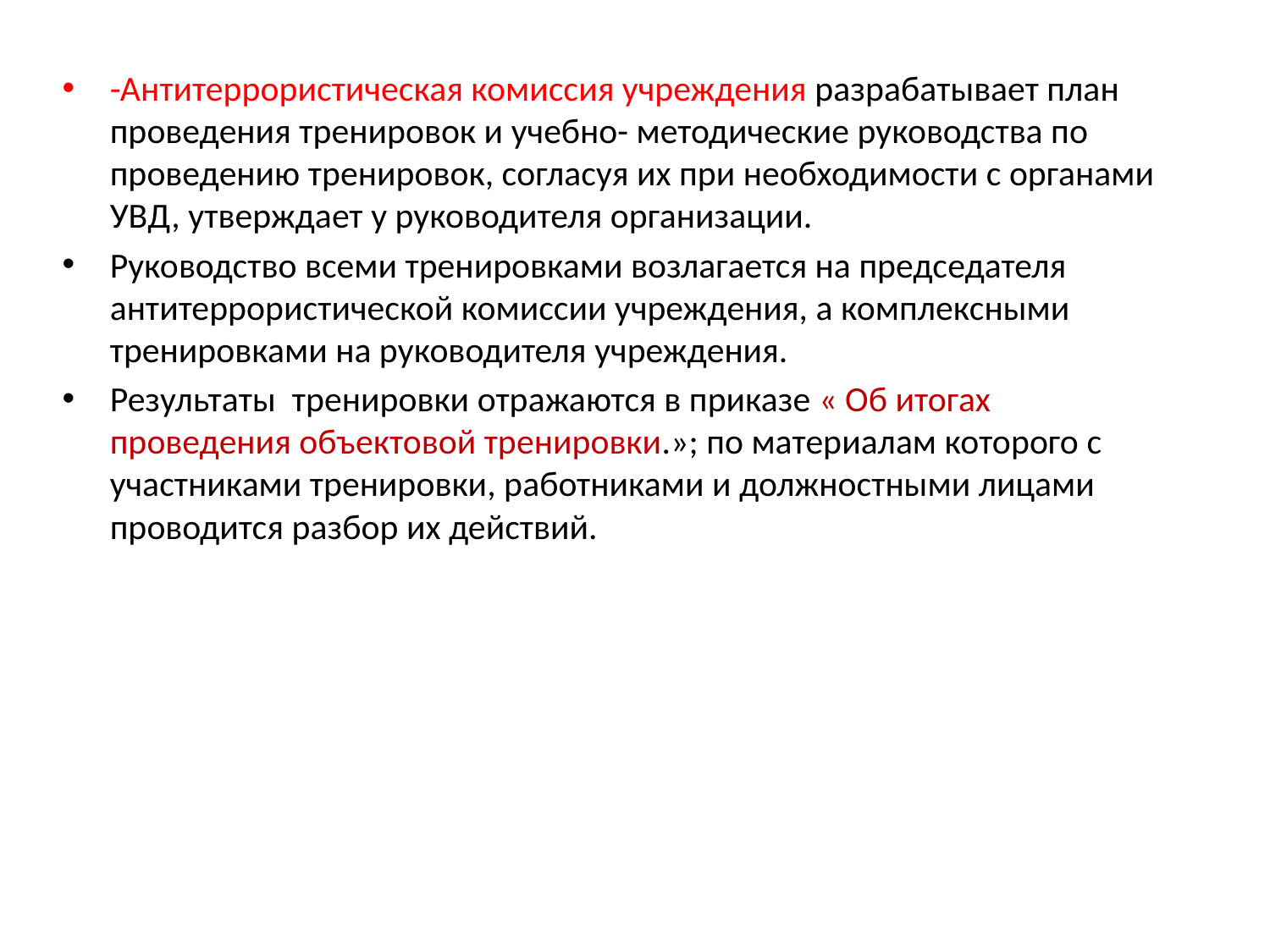

-Антитеррористическая комиссия учреждения разрабатывает план проведения тренировок и учебно- методические руководства по проведению тренировок, согласуя их при необходимости с органами УВД, утверждает у руководителя организации.
Руководство всеми тренировками возлагается на председателя антитеррористической комиссии учреждения, а комплексными  тренировками на руководителя учреждения.
Результаты  тренировки отражаются в приказе « Об итогах проведения объектовой тренировки.»; по материалам которого с участниками тренировки, работниками и должностными лицами проводится разбор их действий.